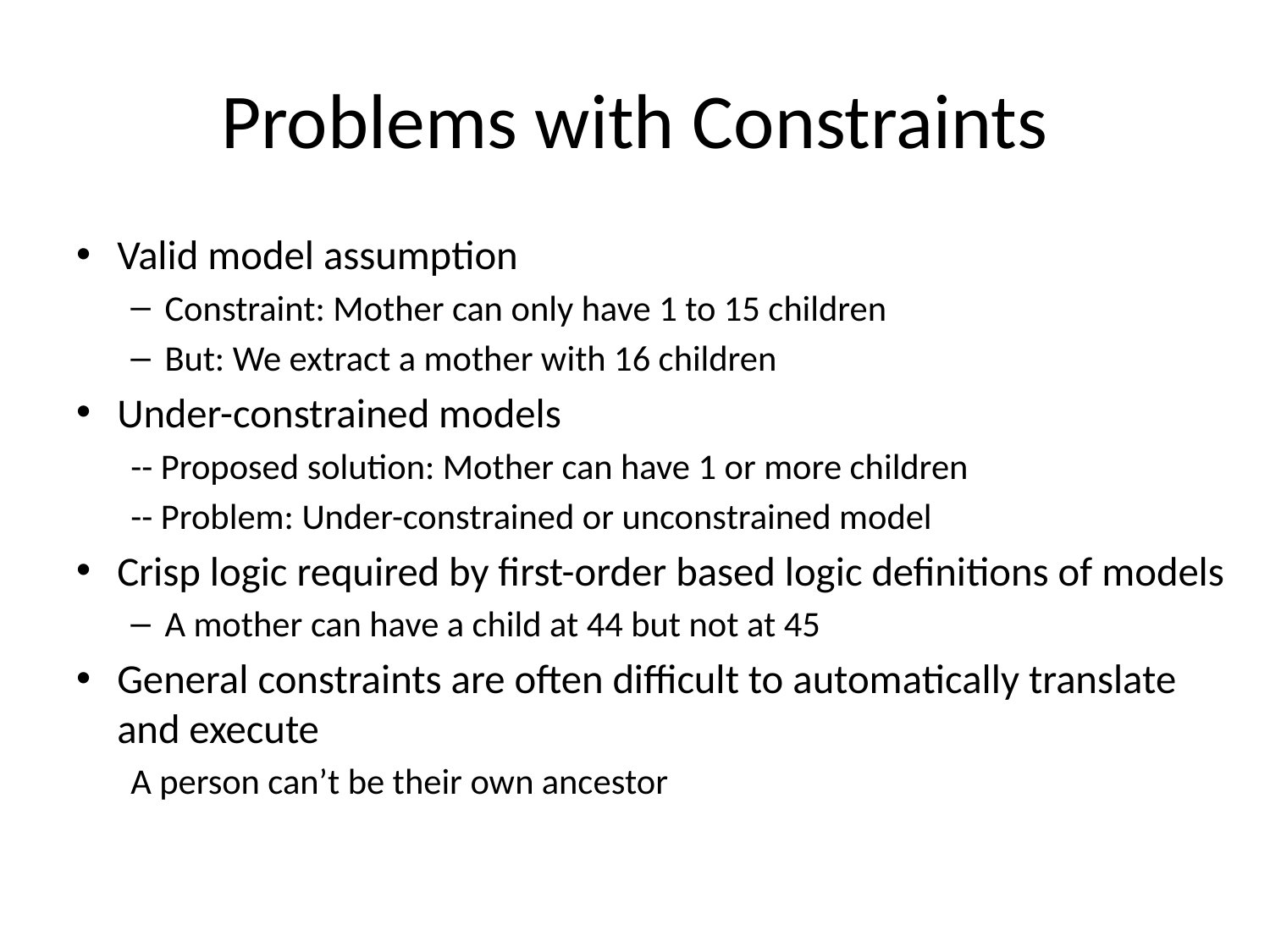

# Problems with Constraints
Valid model assumption
Constraint: Mother can only have 1 to 15 children
But: We extract a mother with 16 children
Under-constrained models
-- Proposed solution: Mother can have 1 or more children
-- Problem: Under-constrained or unconstrained model
Crisp logic required by first-order based logic definitions of models
A mother can have a child at 44 but not at 45
General constraints are often difficult to automatically translate and execute
	A person can’t be their own ancestor